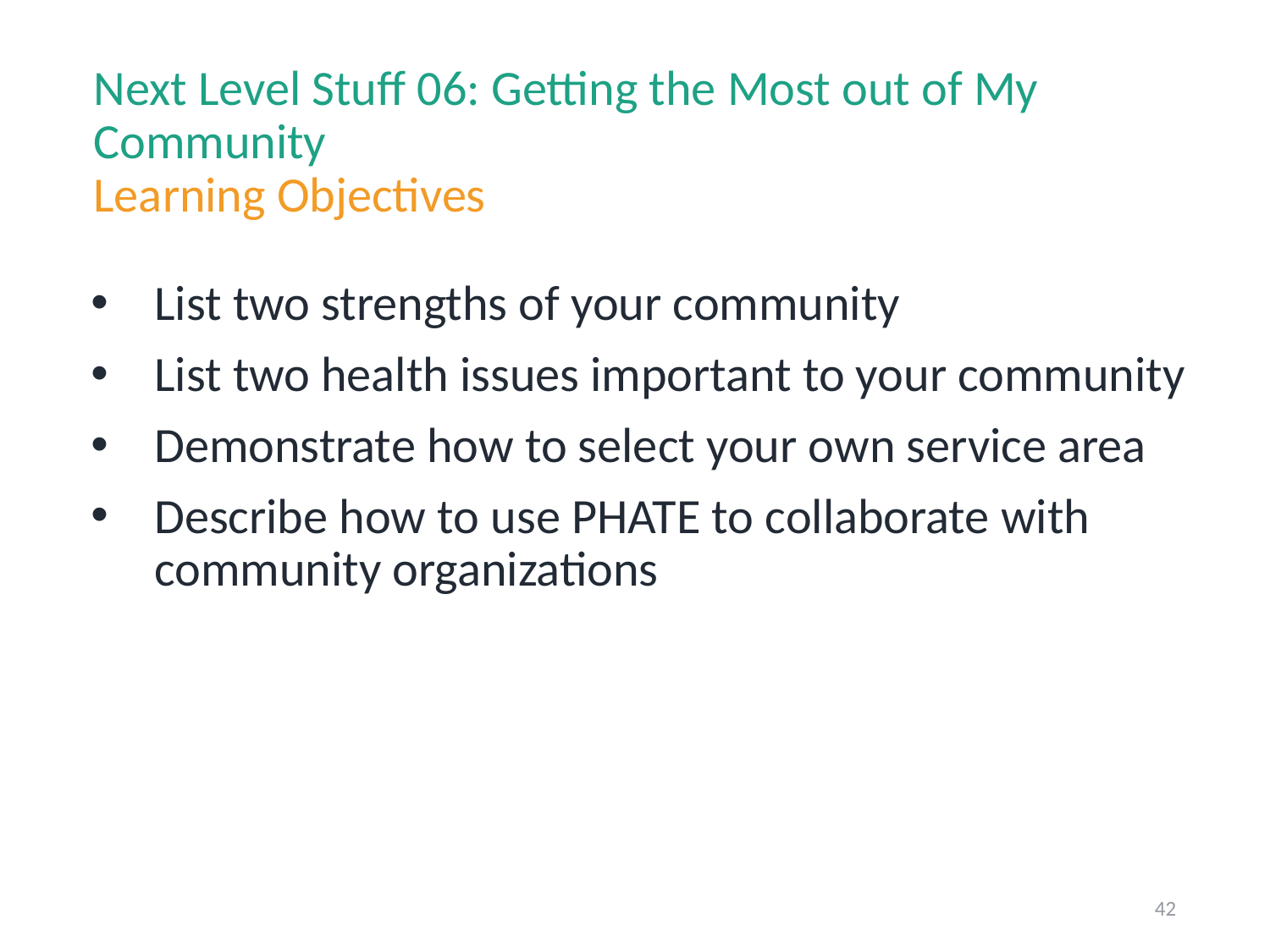

# Next Level Stuff 06: Getting the Most out of My Community Learning Objectives

List two strengths of your community
List two health issues important to your community
Demonstrate how to select your own service area
Describe how to use PHATE to collaborate with community organizations

42